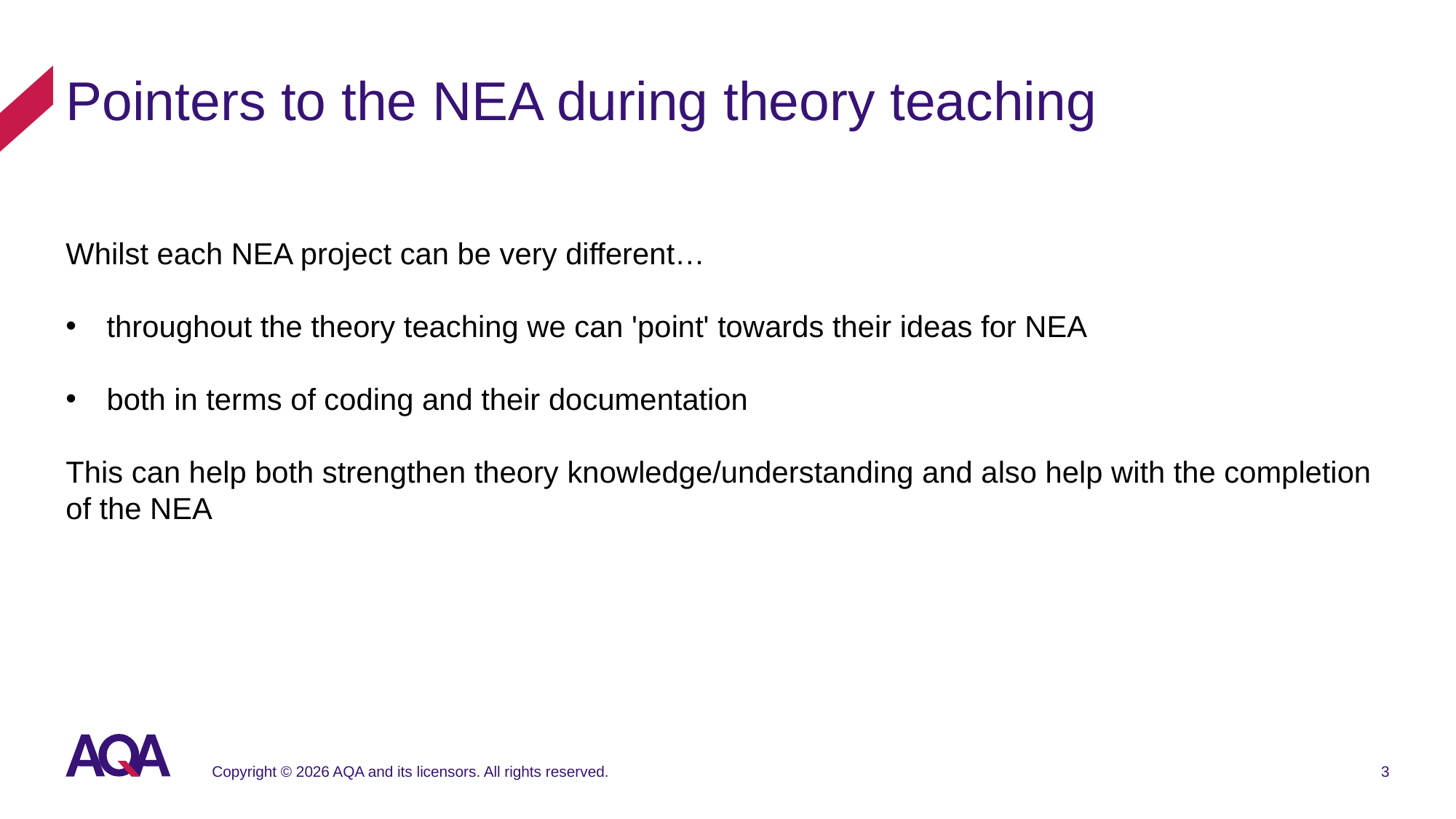

# Pointers to the NEA during theory teaching
Whilst each NEA project can be very different…

throughout the theory teaching we can 'point' towards their ideas for NEA

both in terms of coding and their documentation

This can help both strengthen theory knowledge/understanding and also help with the completion of the NEA

Copyright © 2026 AQA and its licensors. All rights reserved.
3